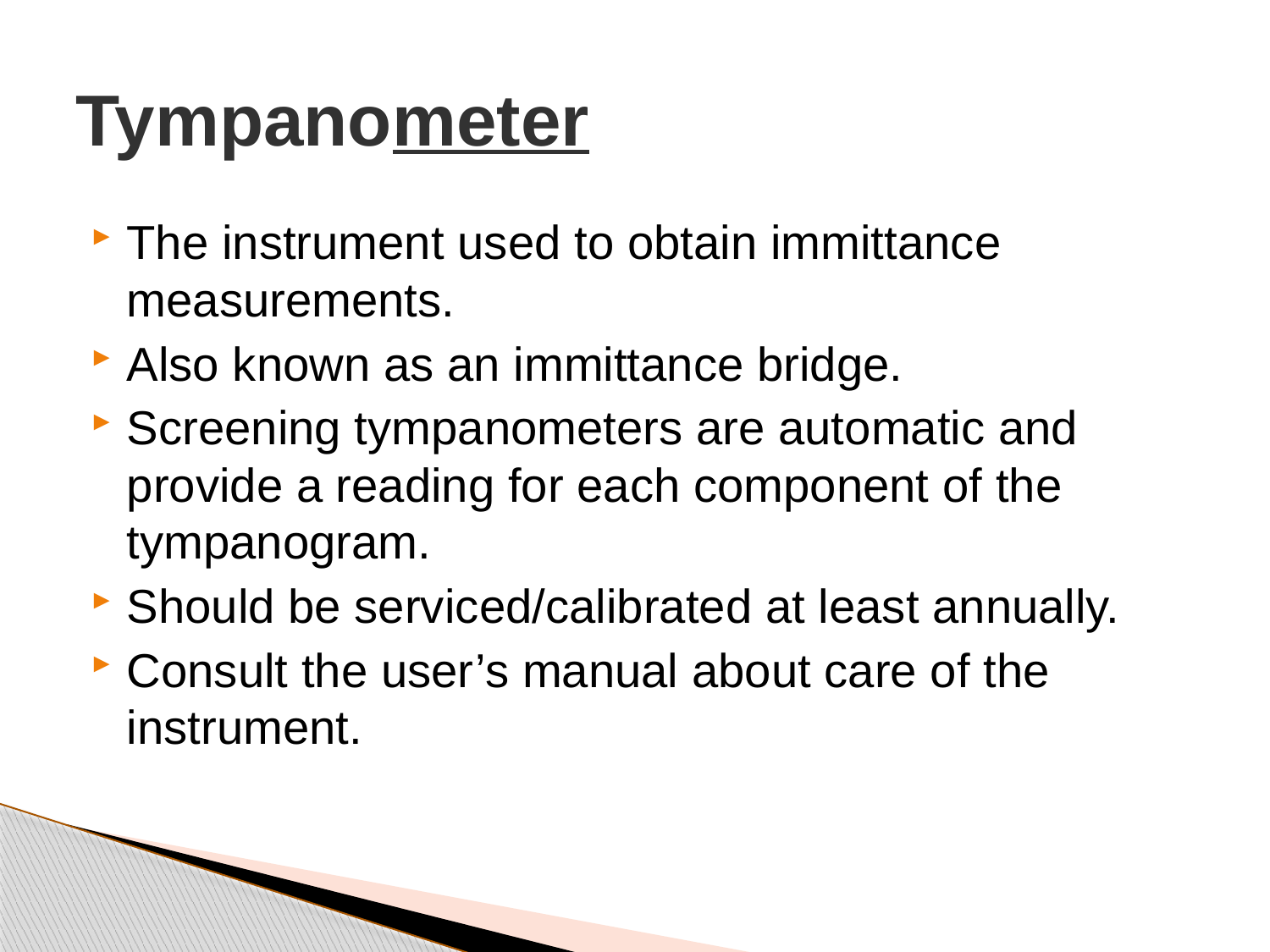

# Tympanometer
The instrument used to obtain immittance measurements.
Also known as an immittance bridge.
Screening tympanometers are automatic and provide a reading for each component of the tympanogram.
Should be serviced/calibrated at least annually.
Consult the user’s manual about care of the instrument.